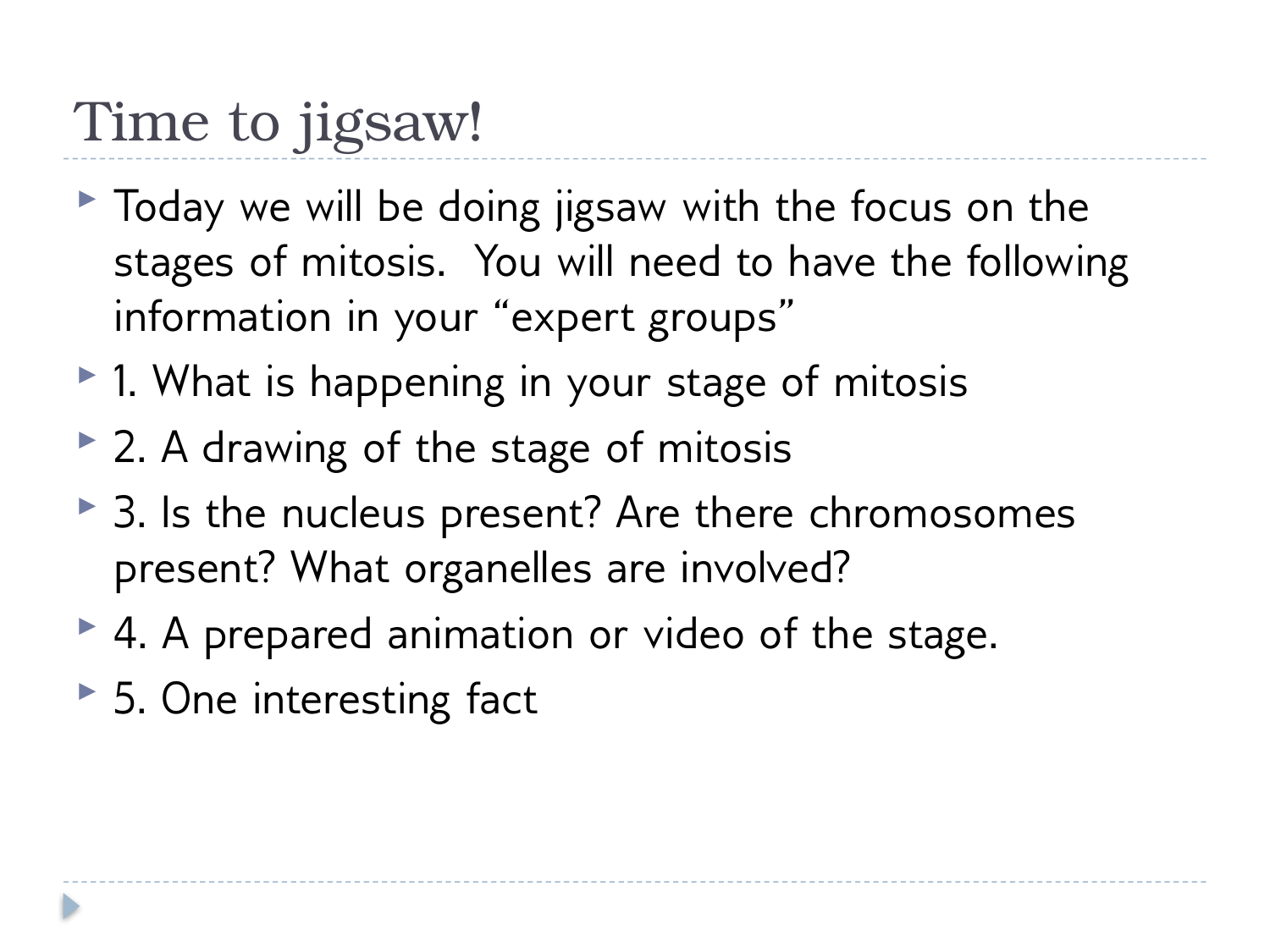

# Time to jigsaw!
Today we will be doing jigsaw with the focus on the stages of mitosis.  You will need to have the following information in your “expert groups”
1. What is happening in your stage of mitosis
2. A drawing of the stage of mitosis
3. Is the nucleus present? Are there chromosomes present? What organelles are involved?
4. A prepared animation or video of the stage.
5. One interesting fact